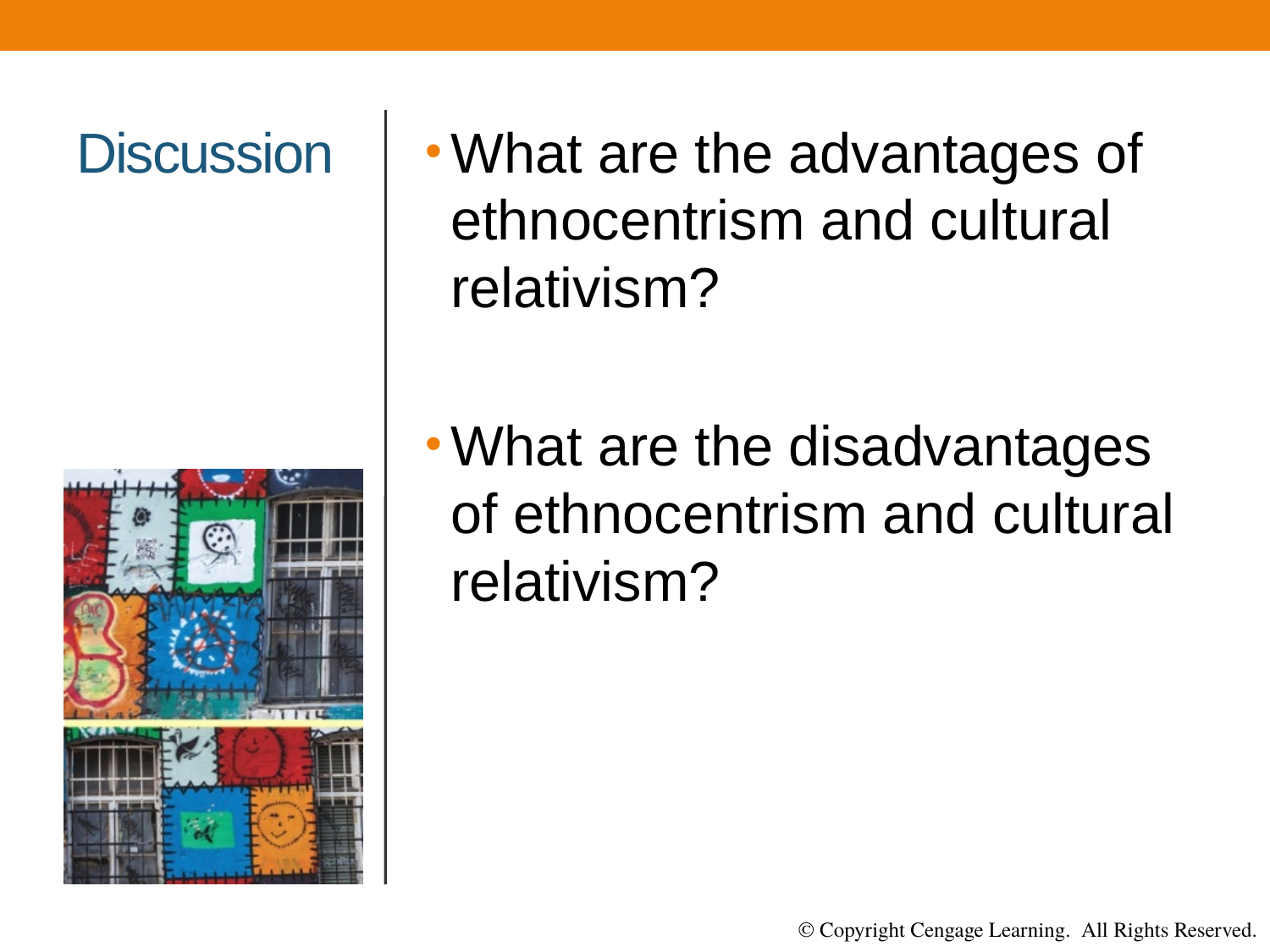

# Discussion
What are the advantages of ethnocentrism and cultural relativism?

What are the disadvantages of ethnocentrism and cultural relativism?